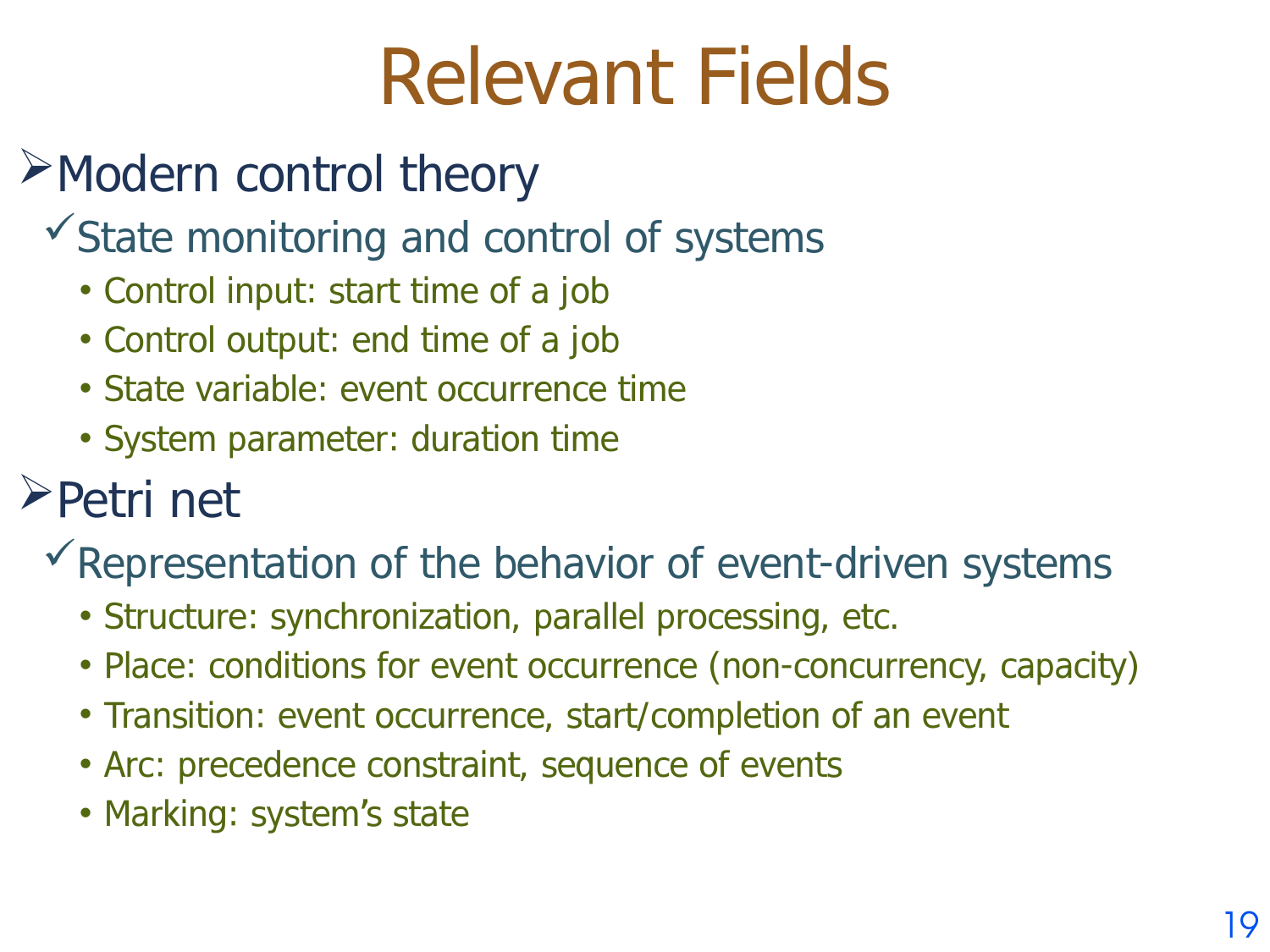

# Relevant Fields
Modern control theory
State monitoring and control of systems
Control input: start time of a job
Control output: end time of a job
State variable: event occurrence time
System parameter: duration time
Petri net
Representation of the behavior of event-driven systems
Structure: synchronization, parallel processing, etc.
Place: conditions for event occurrence (non-concurrency, capacity)
Transition: event occurrence, start/completion of an event
Arc: precedence constraint, sequence of events
Marking: system’s state
19